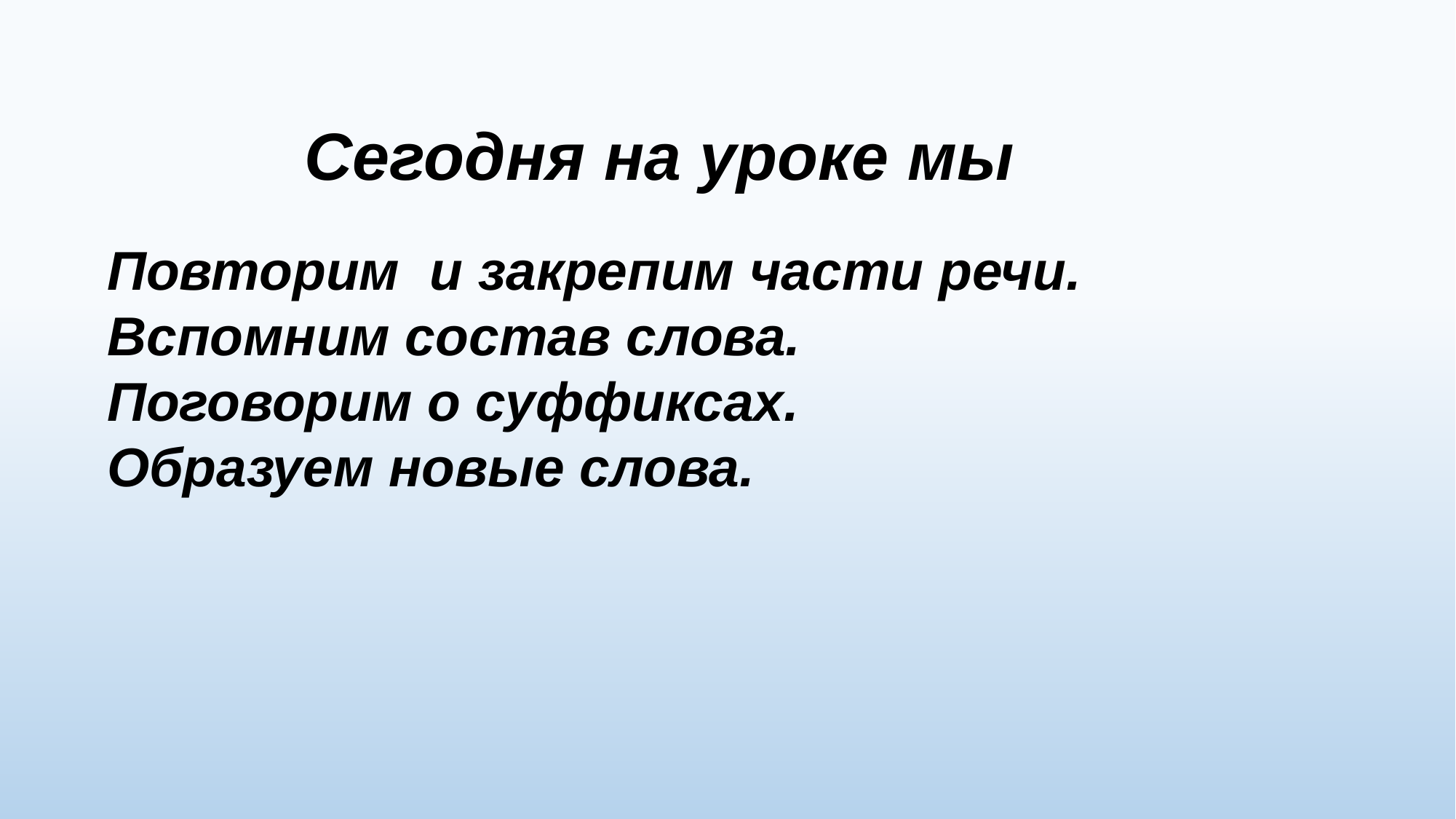

Сегодня на уроке мы
Повторим  и закрепим части речи.
Вспомним состав слова.
Поговорим о суффиксах.
Образуем новые слова.